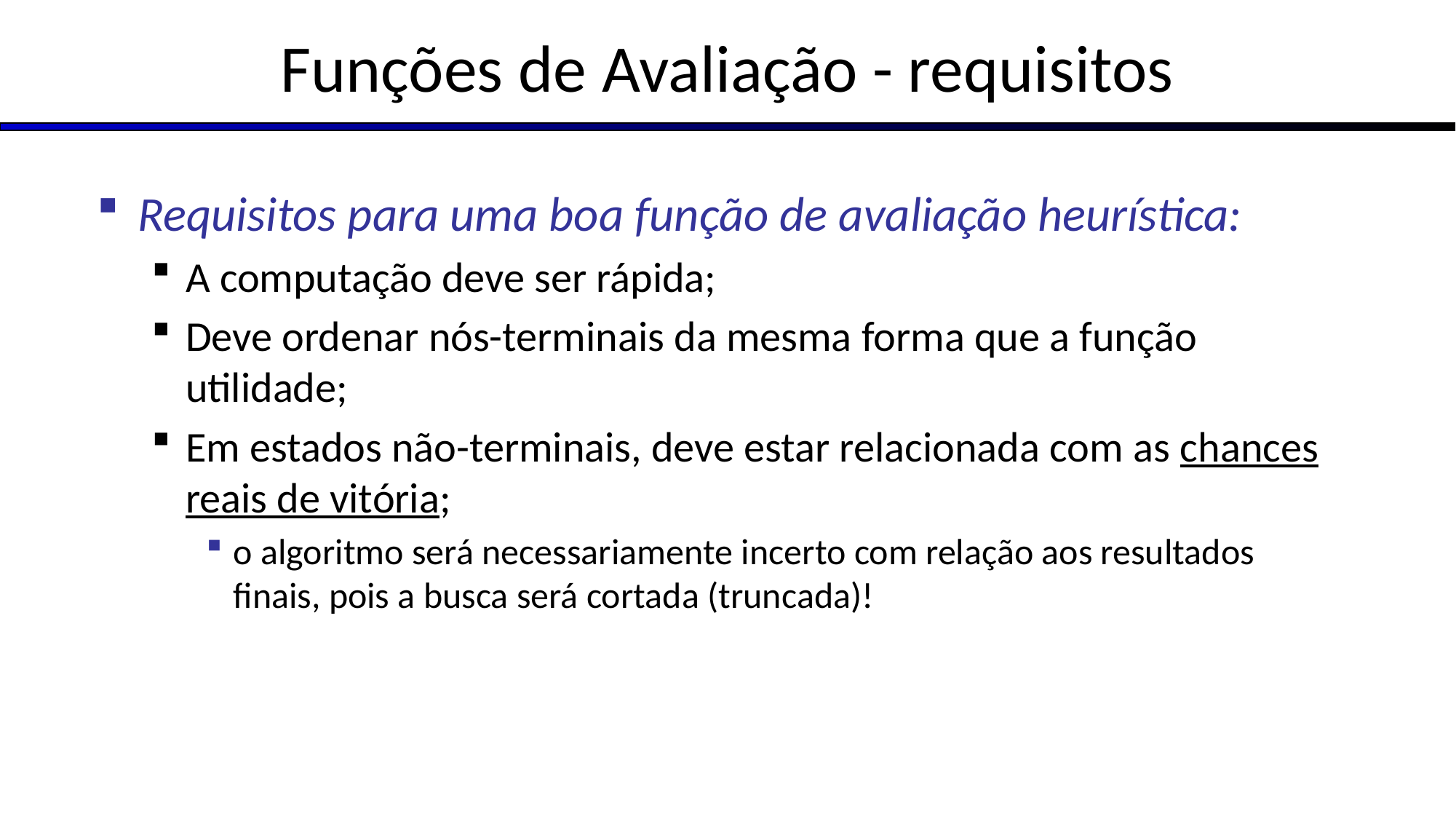

# Funções de Avaliação - requisitos
Requisitos para uma boa função de avaliação heurística:
A computação deve ser rápida;
Deve ordenar nós-terminais da mesma forma que a função utilidade;
Em estados não-terminais, deve estar relacionada com as chances reais de vitória;
o algoritmo será necessariamente incerto com relação aos resultados finais, pois a busca será cortada (truncada)!